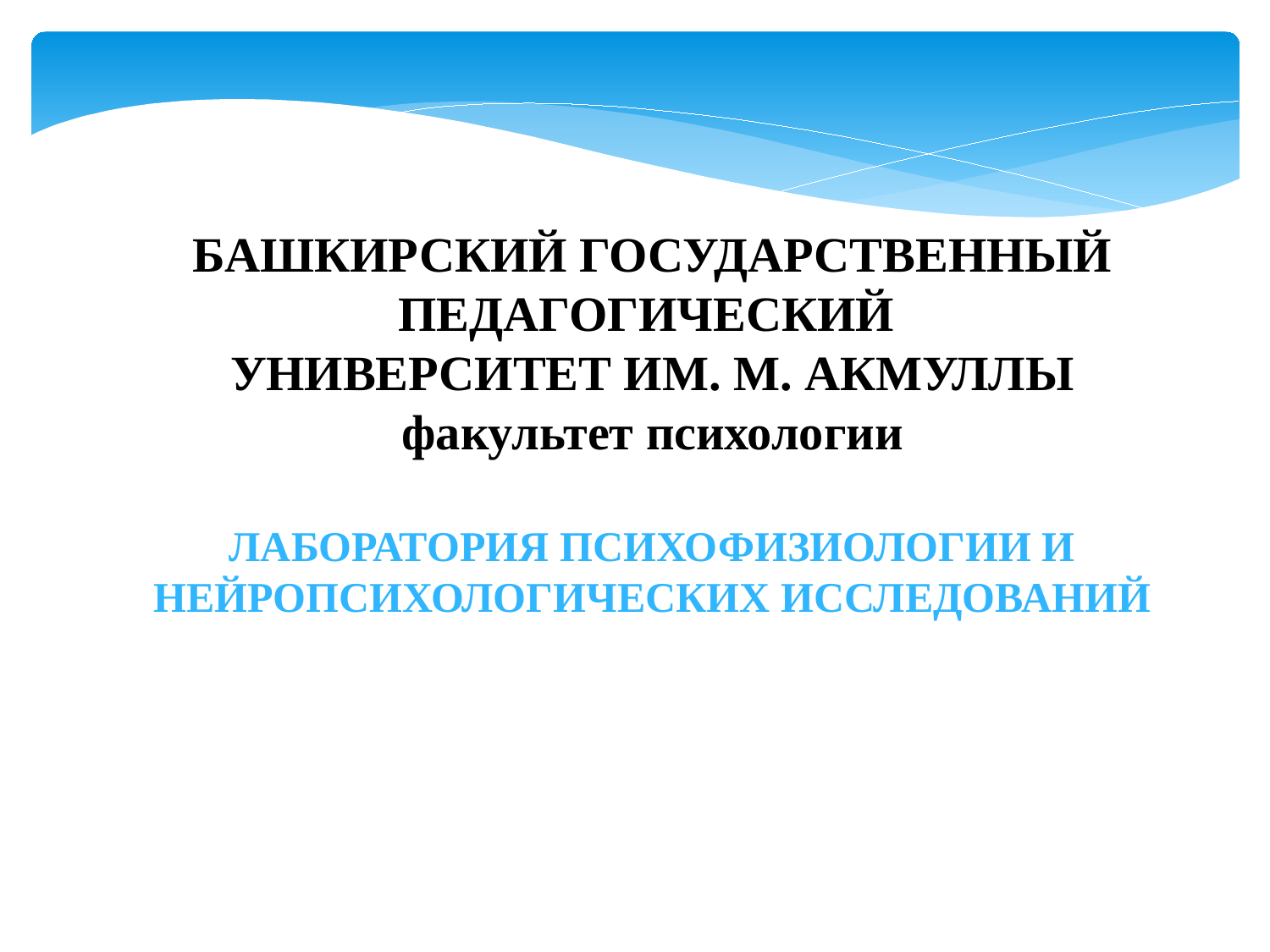

БАШКИРСКИЙ ГОСУДАРСТВЕННЫЙ ПЕДАГОГИЧЕСКИЙ
УНИВЕРСИТЕТ ИМ. М. АКМУЛЛЫ
факультет психологии

ЛАБОРАТОРИЯ ПСИХОФИЗИОЛОГИИ И НЕЙРОПСИХОЛОГИЧЕСКИХ ИССЛЕДОВАНИЙ